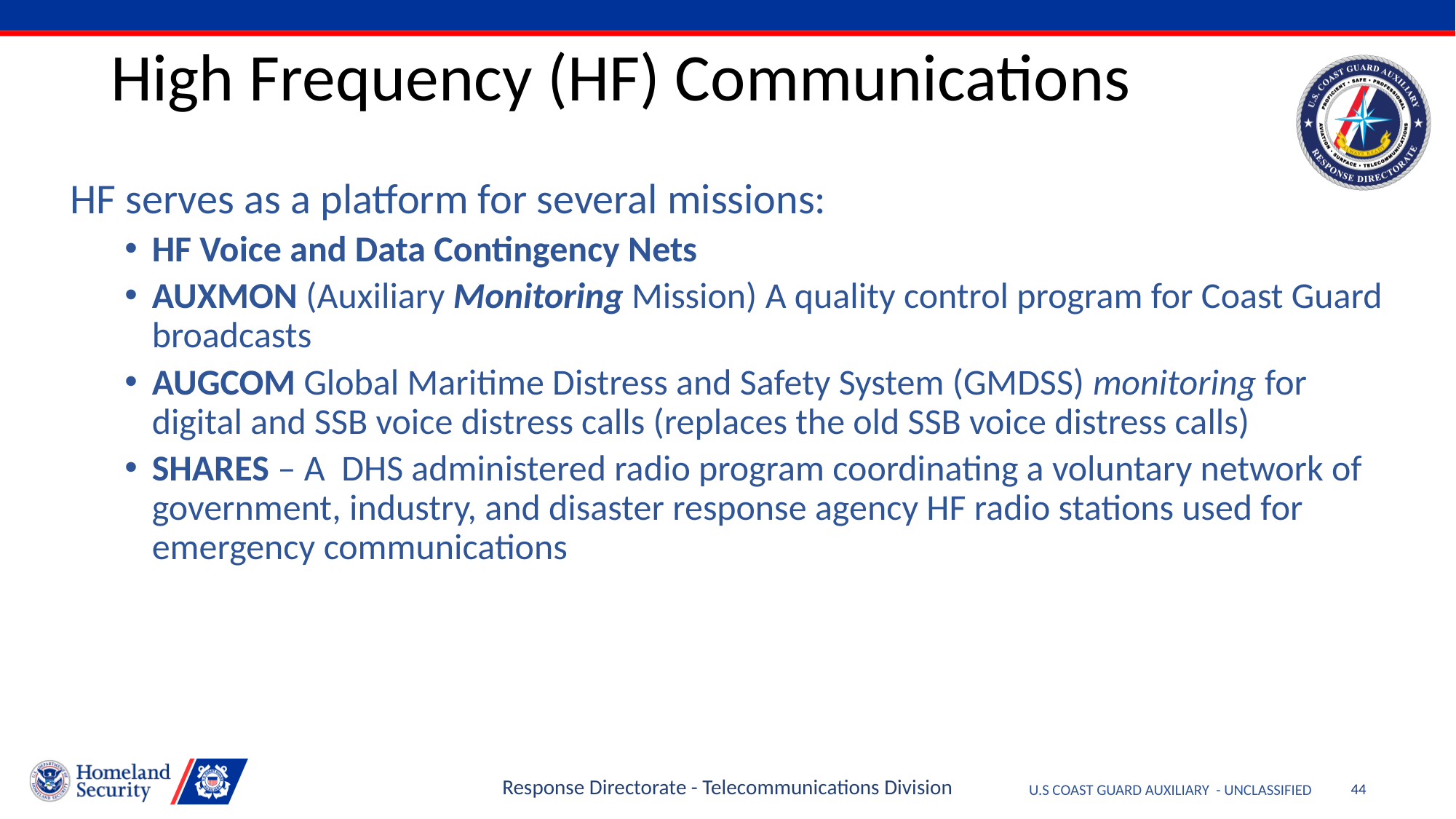

# High Frequency (HF) Communications
HF serves as a platform for several missions:
HF Voice and Data Contingency Nets
AUXMON (Auxiliary Monitoring Mission) A quality control program for Coast Guard broadcasts
AUGCOM Global Maritime Distress and Safety System (GMDSS) monitoring for digital and SSB voice distress calls (replaces the old SSB voice distress calls)
SHARES – A  DHS administered radio program coordinating a voluntary network of government, industry, and disaster response agency HF radio stations used for emergency communications

Response Directorate - Telecommunications Division
44